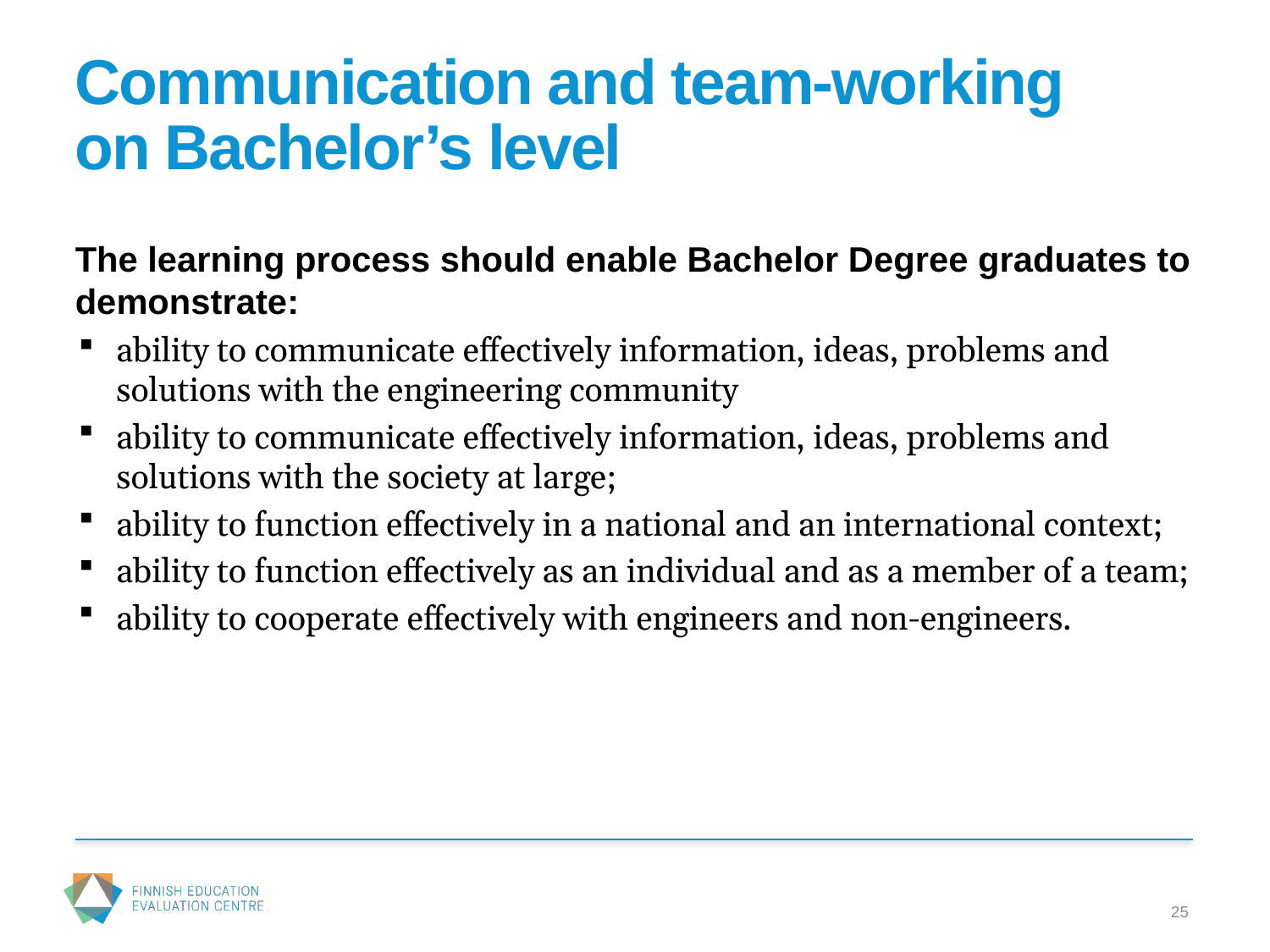

# Communication and team-working on Bachelor’s level
The learning process should enable Bachelor Degree graduates to demonstrate:
ability to communicate effectively information, ideas, problems and solutions with the engineering community
ability to communicate effectively information, ideas, problems and solutions with the society at large;
ability to function effectively in a national and an international context;
ability to function effectively as an individual and as a member of a team;
ability to cooperate effectively with engineers and non-engineers.

25